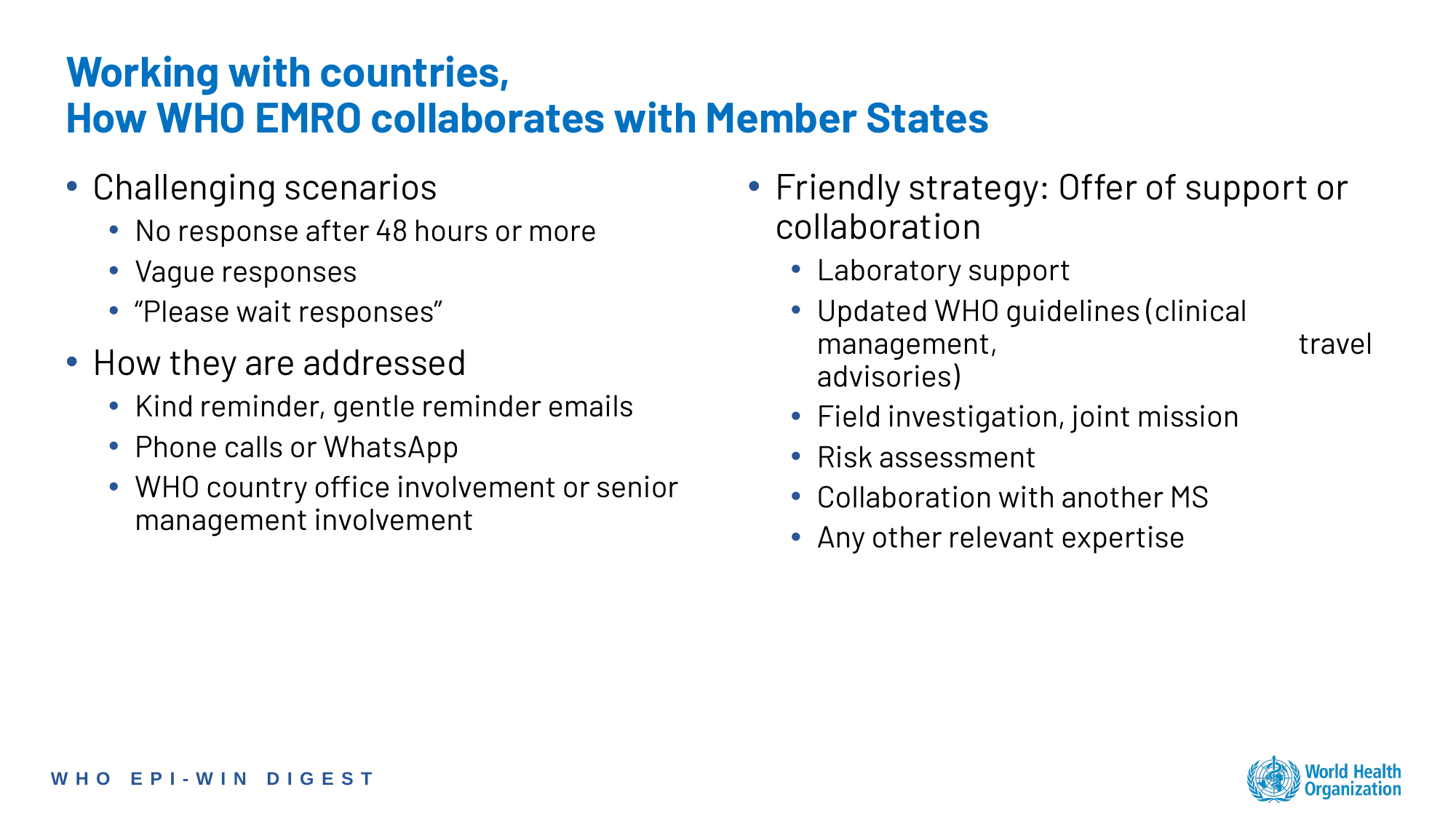

# Working with countries, How WHO EMRO collaborates with Member States
Challenging scenarios
No response after 48 hours or more
Vague responses
“Please wait responses”
How they are addressed
Kind reminder, gentle reminder emails
Phone calls or WhatsApp
WHO country office involvement or senior management involvement
Friendly strategy: Offer of support or collaboration
Laboratory support
Updated WHO guidelines (clinical management,                                                  travel advisories)
Field investigation, joint mission
Risk assessment
Collaboration with another MS
Any other relevant expertise